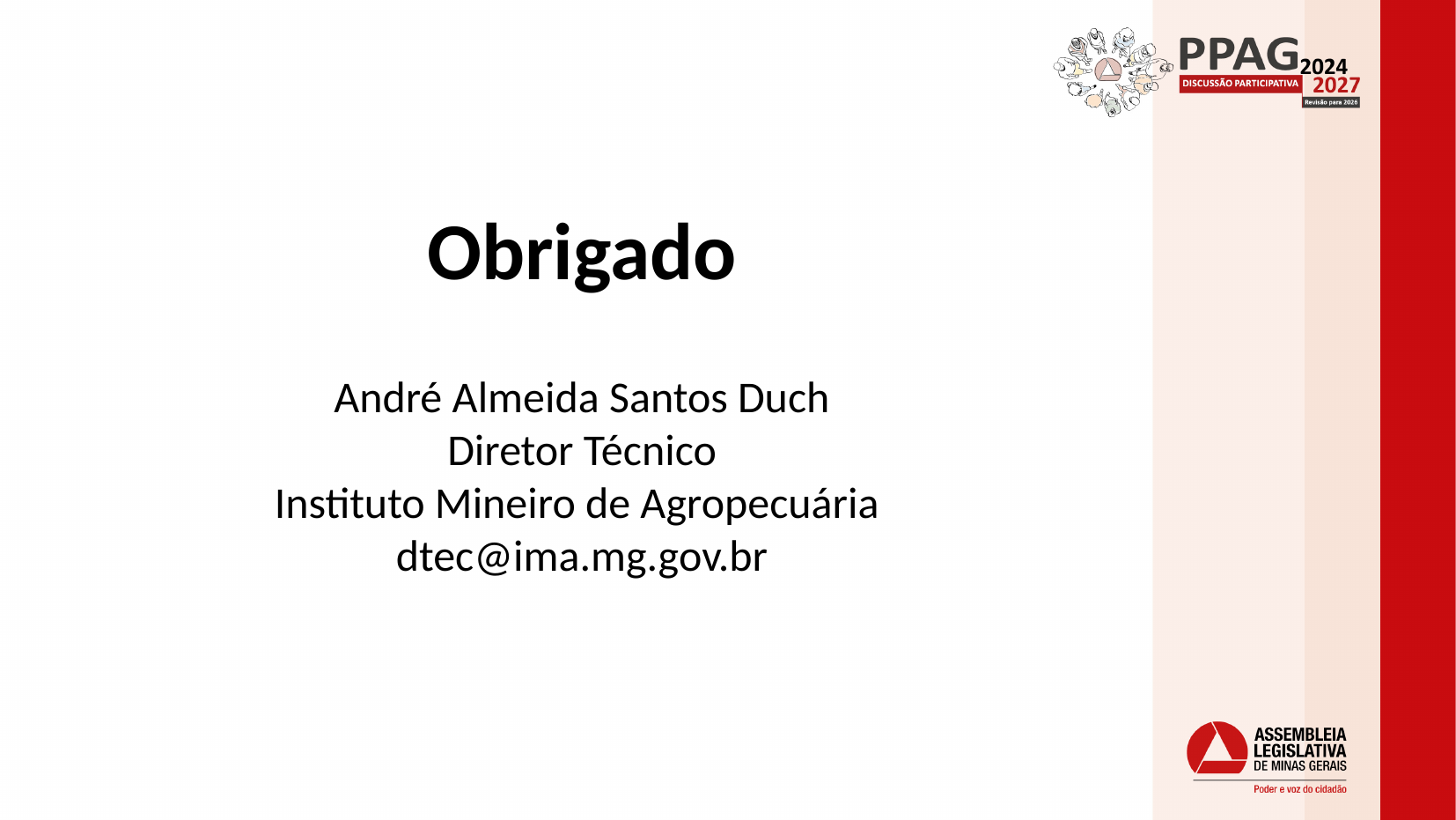

Obrigado

André Almeida Santos Duch
Diretor Técnico
Instituto Mineiro de Agropecuária
dtec@ima.mg.gov.br